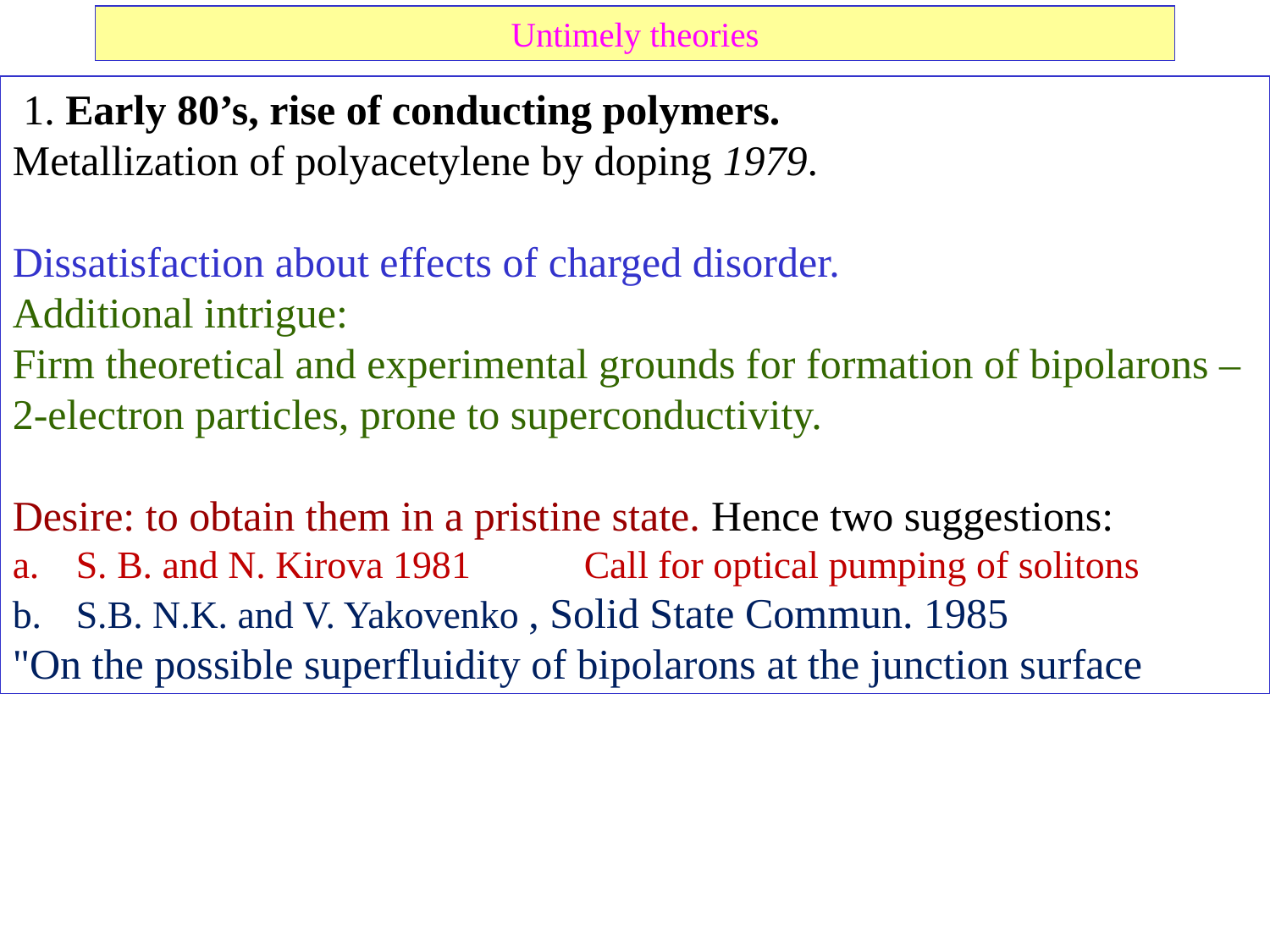

# Untimely theories
 1. Early 80’s, rise of conducting polymers.
Metallization of polyacetylene by doping 1979.

Dissatisfaction about effects of charged disorder.
Additional intrigue:
Firm theoretical and experimental grounds for formation of bipolarons – 2-electron particles, prone to superconductivity.

Desire: to obtain them in a pristine state. Hence two suggestions:
S. B. and N. Kirova 1981	Call for optical pumping of solitons
S.B. N.K. and V. Yakovenko , Solid State Commun. 1985
"On the possible superfluidity of bipolarons at the junction surface